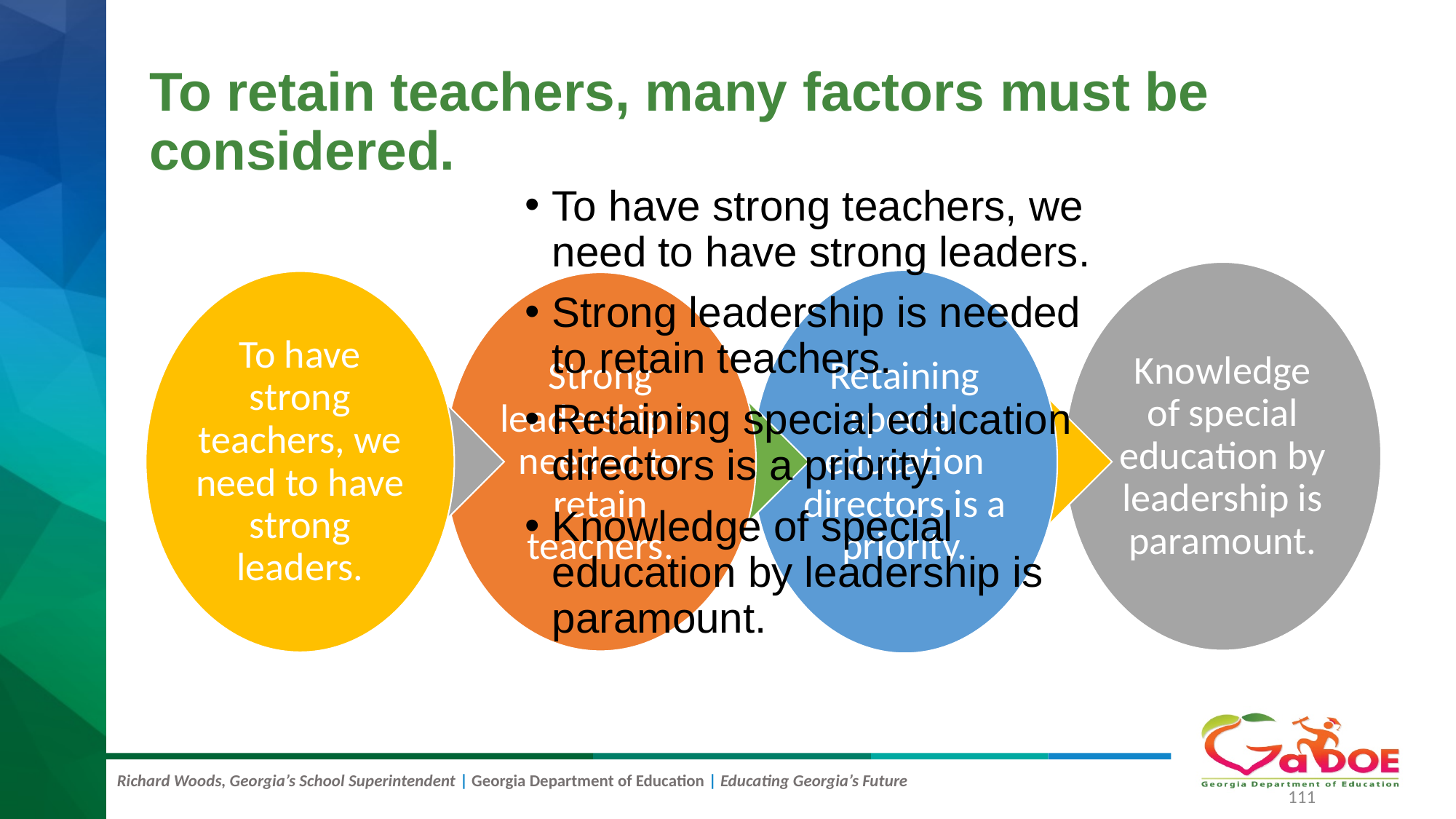

# To retain teachers, many factors must be considered.
To have strong teachers, we need to have strong leaders.
Strong leadership is needed to retain teachers.
Retaining special education directors is a priority.
Knowledge of special education by leadership is paramount.
Knowledge of special education by leadership is paramount.
Retaining special education directors is a priority.
Strong leadership is needed to retain teachers.
To have strong teachers, we need to have strong leaders.
111